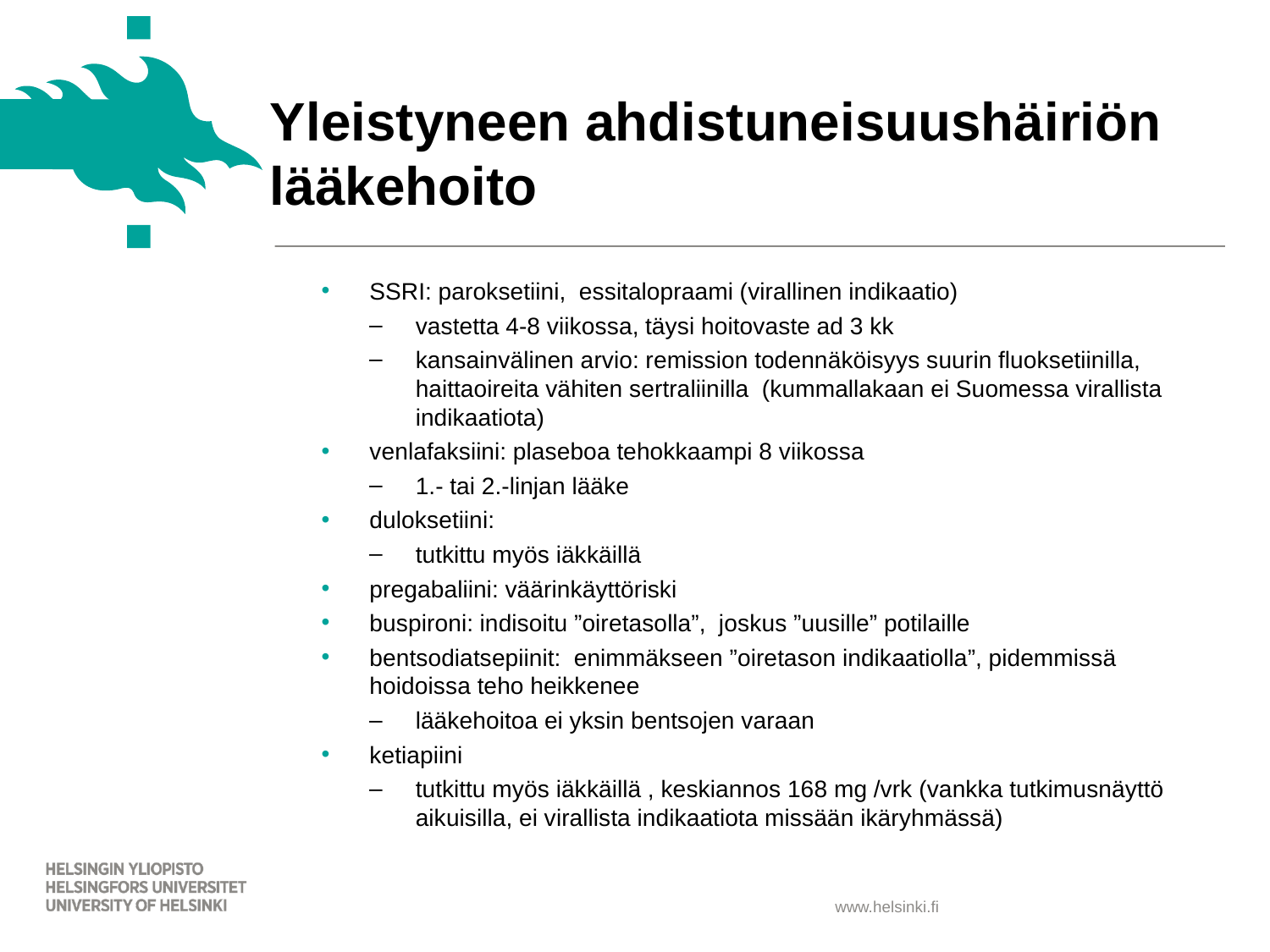

# Yleistyneen ahdistuneisuushäiriön lääkehoito
SSRI: paroksetiini,  essitalopraami (virallinen indikaatio)
vastetta 4-8 viikossa, täysi hoitovaste ad 3 kk
kansainvälinen arvio: remission todennäköisyys suurin fluoksetiinilla, haittaoireita vähiten sertraliinilla  (kummallakaan ei Suomessa virallista indikaatiota)
venlafaksiini: plaseboa tehokkaampi 8 viikossa
1.- tai 2.-linjan lääke
duloksetiini:
tutkittu myös iäkkäillä
pregabaliini: väärinkäyttöriski
buspironi: indisoitu ”oiretasolla”,  joskus ”uusille” potilaille
bentsodiatsepiinit:  enimmäkseen ”oiretason indikaatiolla”, pidemmissä hoidoissa teho heikkenee
lääkehoitoa ei yksin bentsojen varaan
ketiapiini
tutkittu myös iäkkäillä , keskiannos 168 mg /vrk (vankka tutkimusnäyttö aikuisilla, ei virallista indikaatiota missään ikäryhmässä)